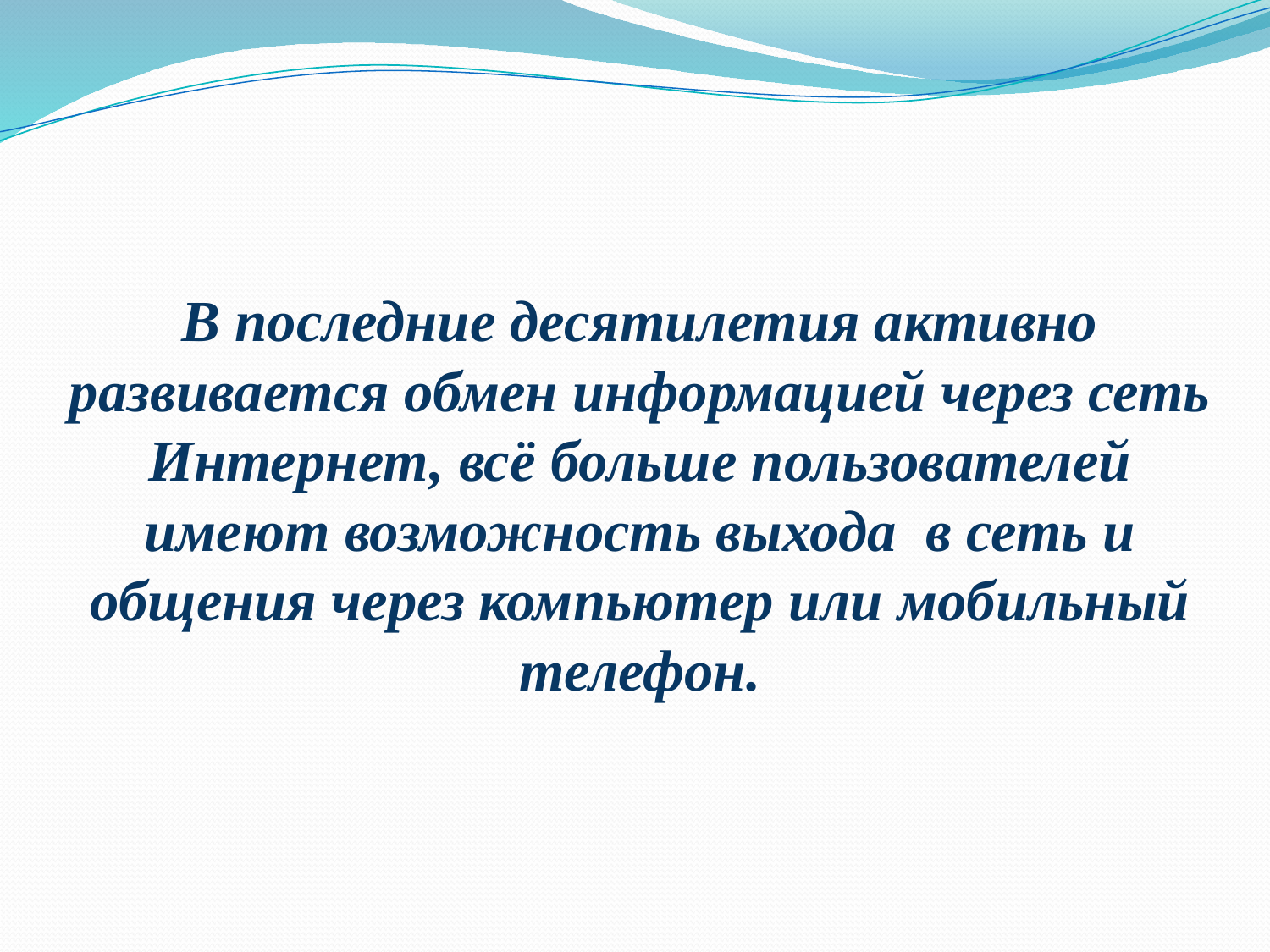

# В последние десятилетия активно развивается обмен информацией через сеть Интернет, всё больше пользователей имеют возможность выхода  в сеть и общения через компьютер или мобильный телефон.